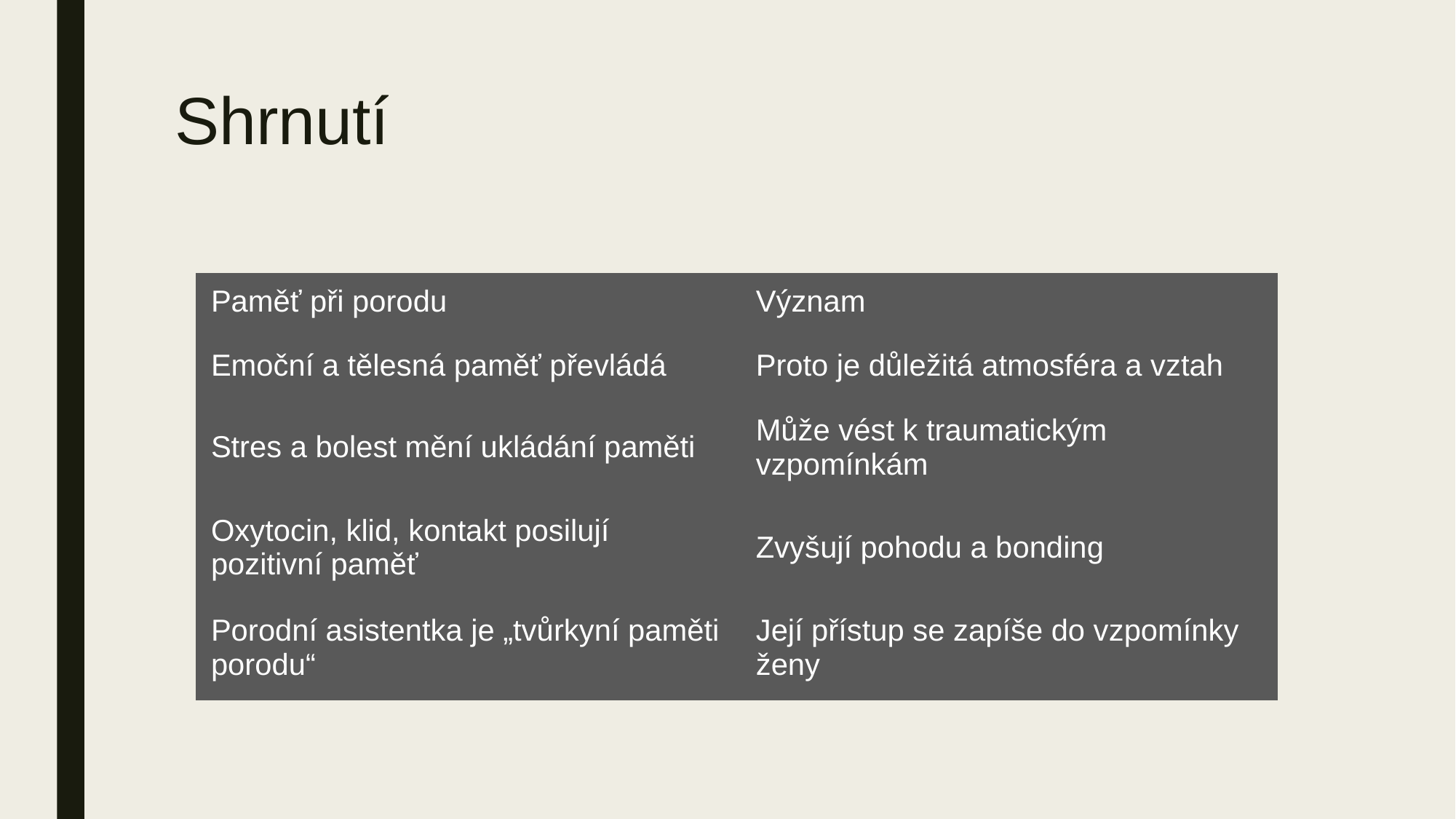

# Shrnutí
| Paměť při porodu | Význam |
| --- | --- |
| Emoční a tělesná paměť převládá | Proto je důležitá atmosféra a vztah |
| Stres a bolest mění ukládání paměti | Může vést k traumatickým vzpomínkám |
| Oxytocin, klid, kontakt posilují pozitivní paměť | Zvyšují pohodu a bonding |
| Porodní asistentka je „tvůrkyní paměti porodu“ | Její přístup se zapíše do vzpomínky ženy |